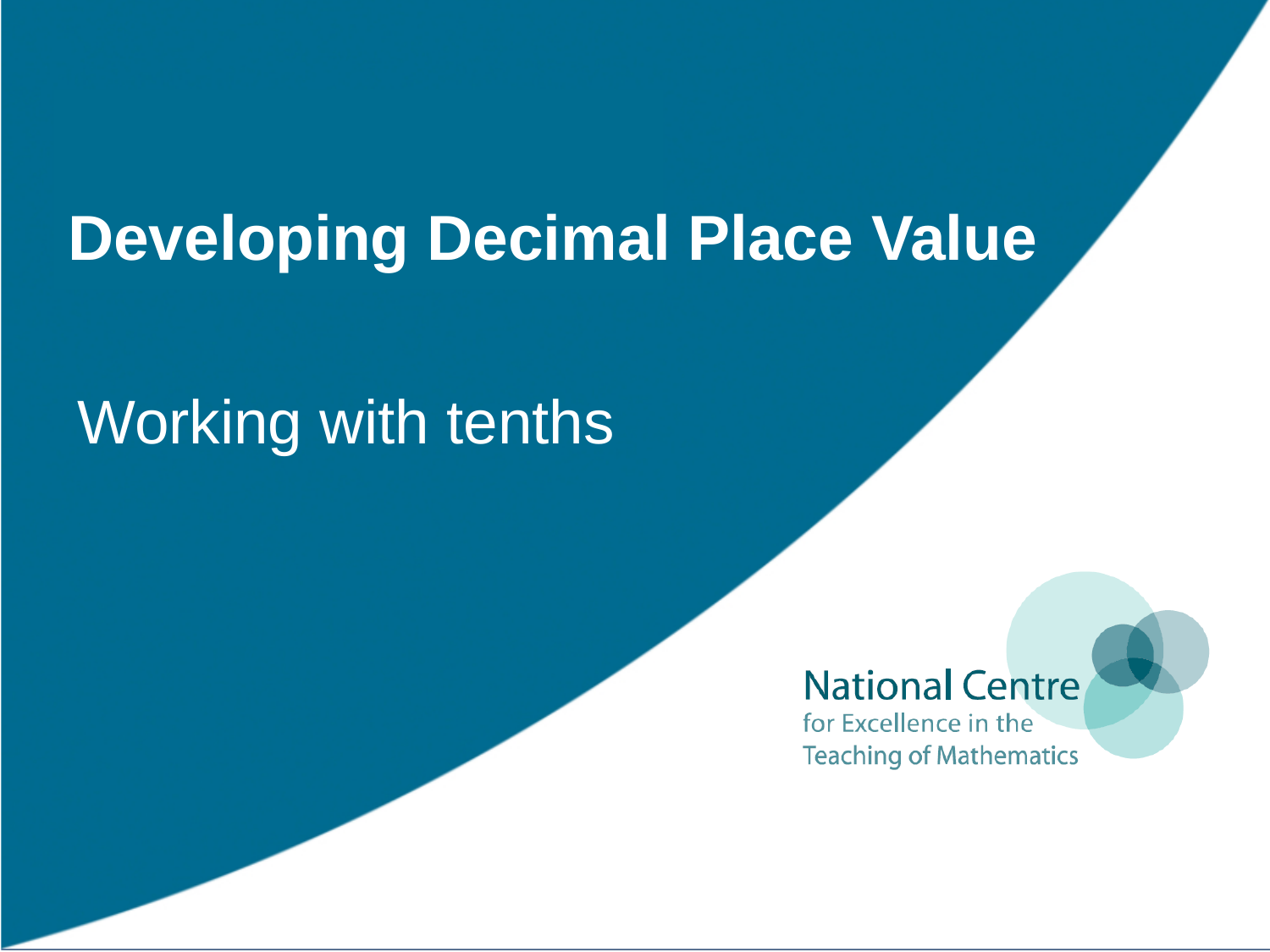

# Developing Decimal Place Value
Working with tenths